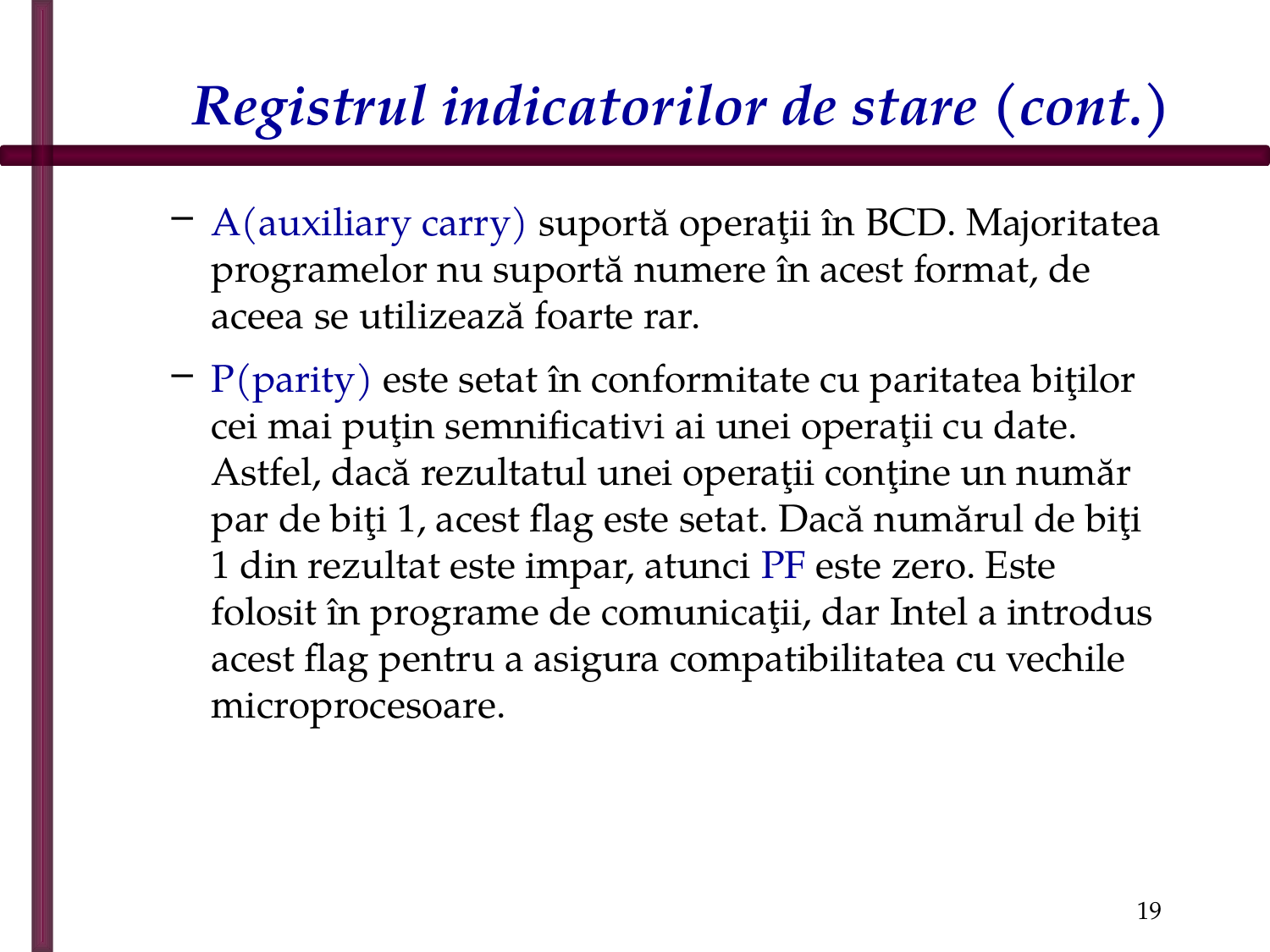

# Registrul indicatorilor de stare (cont.)
A(auxiliary carry) suportă operaţii în BCD. Majoritatea programelor nu suportă numere în acest format, de aceea se utilizează foarte rar.
P(parity) este setat în conformitate cu paritatea biţilor cei mai puţin semnificativi ai unei operaţii cu date. Astfel, dacă rezultatul unei operaţii conţine un număr par de biţi 1, acest flag este setat. Dacă numărul de biţi 1 din rezultat este impar, atunci PF este zero. Este folosit în programe de comunicaţii, dar Intel a introdus acest flag pentru a asigura compatibilitatea cu vechile microprocesoare.
19